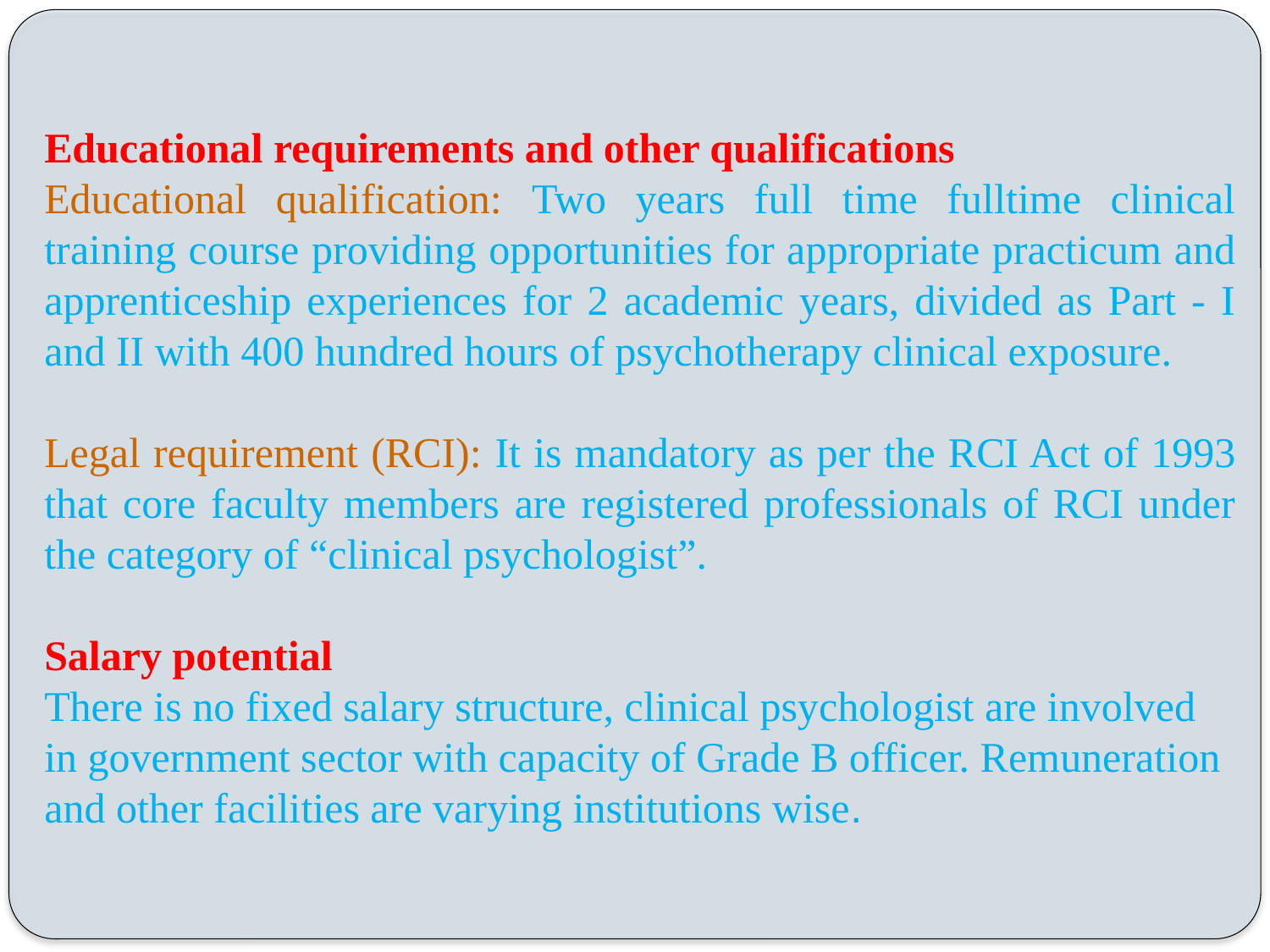

Educational requirements and other qualifications
Educational qualification: Two years full time fulltime clinical training course providing opportunities for appropriate practicum and apprenticeship experiences for 2 academic years, divided as Part - I and II with 400 hundred hours of psychotherapy clinical exposure.

Legal requirement (RCI): It is mandatory as per the RCI Act of 1993 that core faculty members are registered professionals of RCI under the category of “clinical psychologist”.

Salary potential
There is no fixed salary structure, clinical psychologist are involved in government sector with capacity of Grade B officer. Remuneration and other facilities are varying institutions wise.